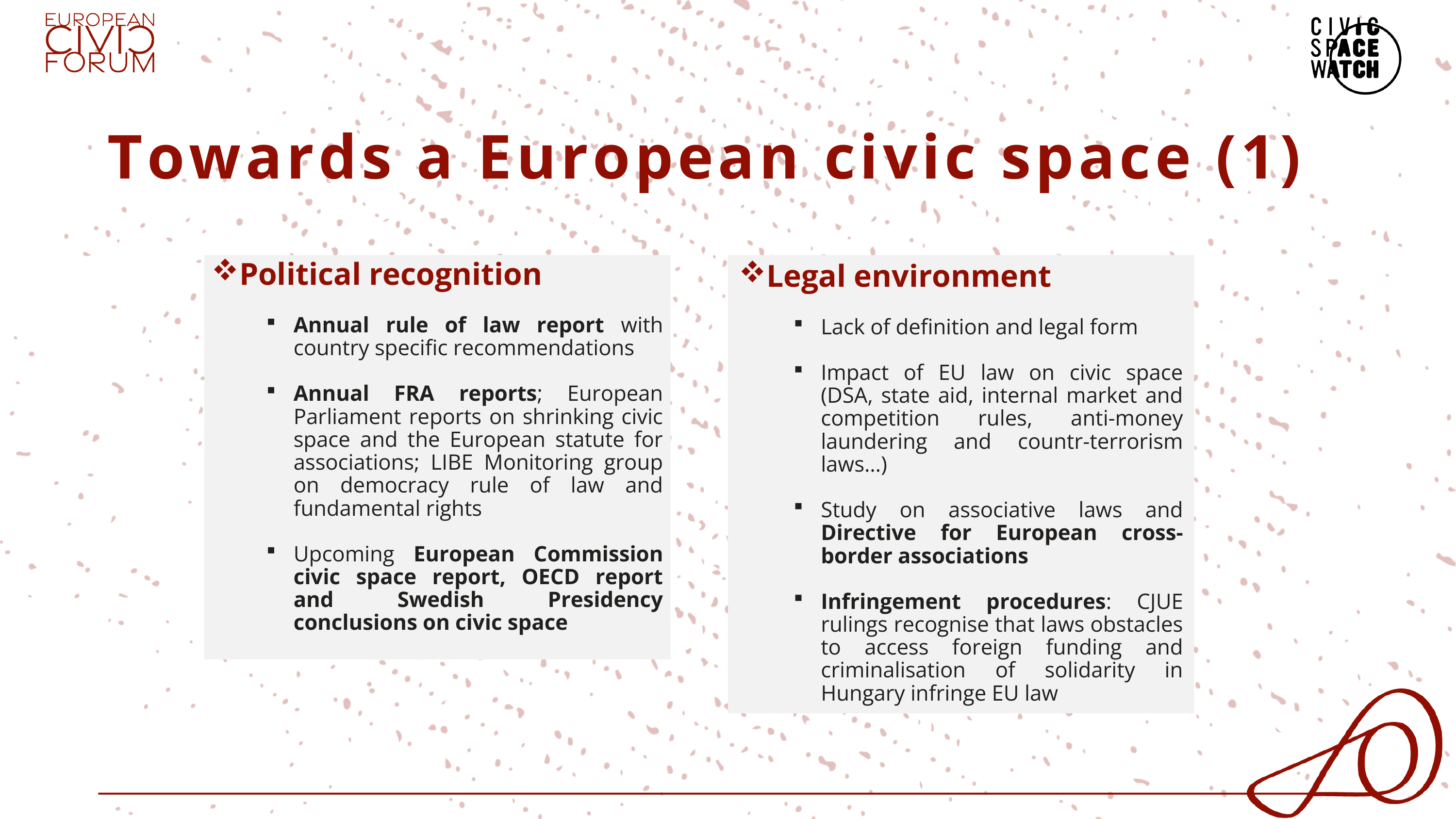

# Towards a European civic space (1)
Political recognition
Annual rule of law report with country specific recommendations
Annual FRA reports; European Parliament reports on shrinking civic space and the European statute for associations; LIBE Monitoring group on democracy rule of law and fundamental rights
Upcoming European Commission civic space report, OECD report and Swedish Presidency conclusions on civic space
Legal environment
Lack of definition and legal form
Impact of EU law on civic space (DSA, state aid, internal market and competition rules, anti-money laundering and countr-terrorism laws…)
Study on associative laws and Directive for European cross-border associations
Infringement procedures: CJUE rulings recognise that laws obstacles to access foreign funding and criminalisation of solidarity in Hungary infringe EU law